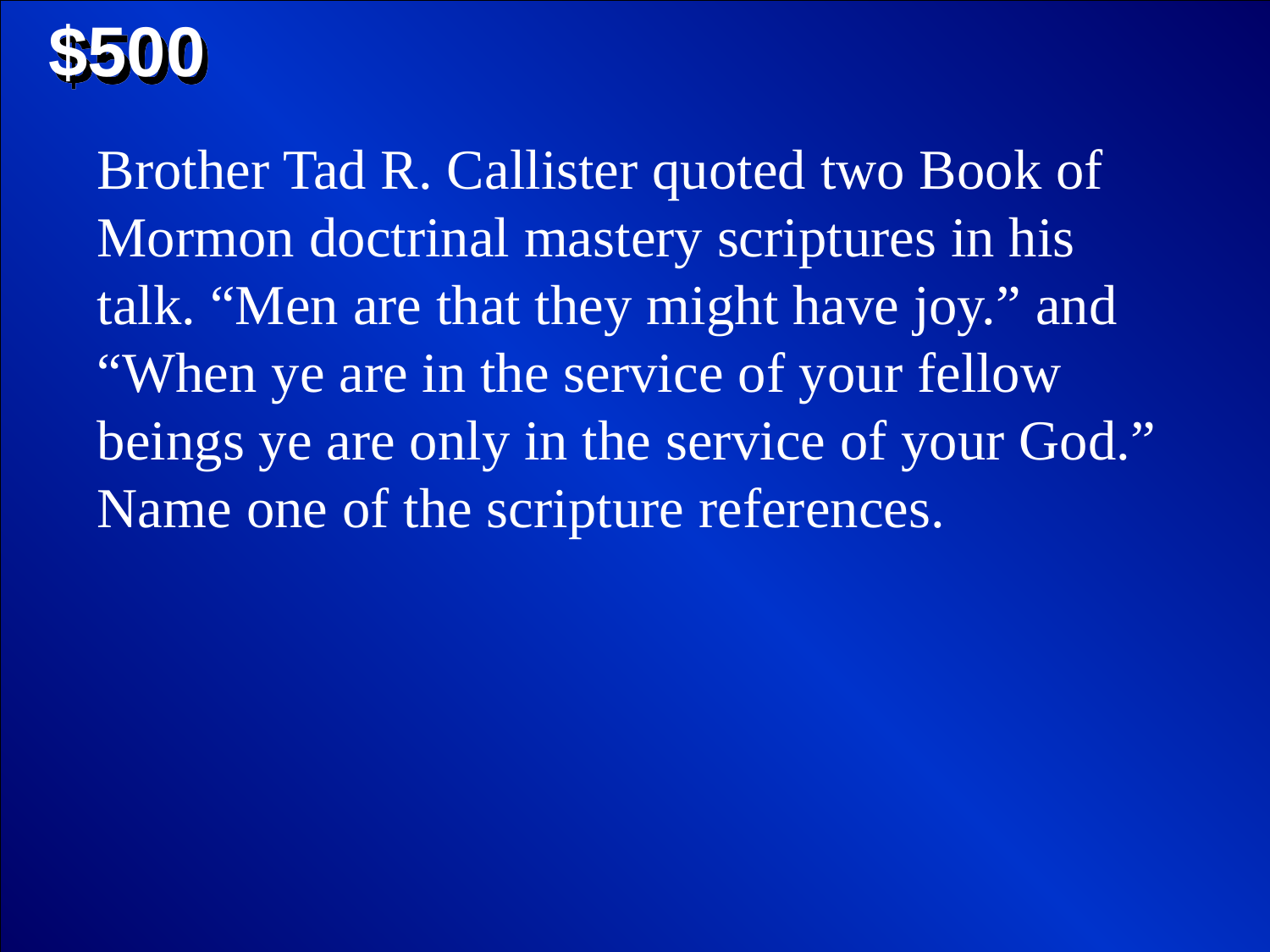

$500
Brother Tad R. Callister quoted two Book of Mormon doctrinal mastery scriptures in his talk. “Men are that they might have joy.” and “When ye are in the service of your fellow beings ye are only in the service of your God.” Name one of the scripture references.